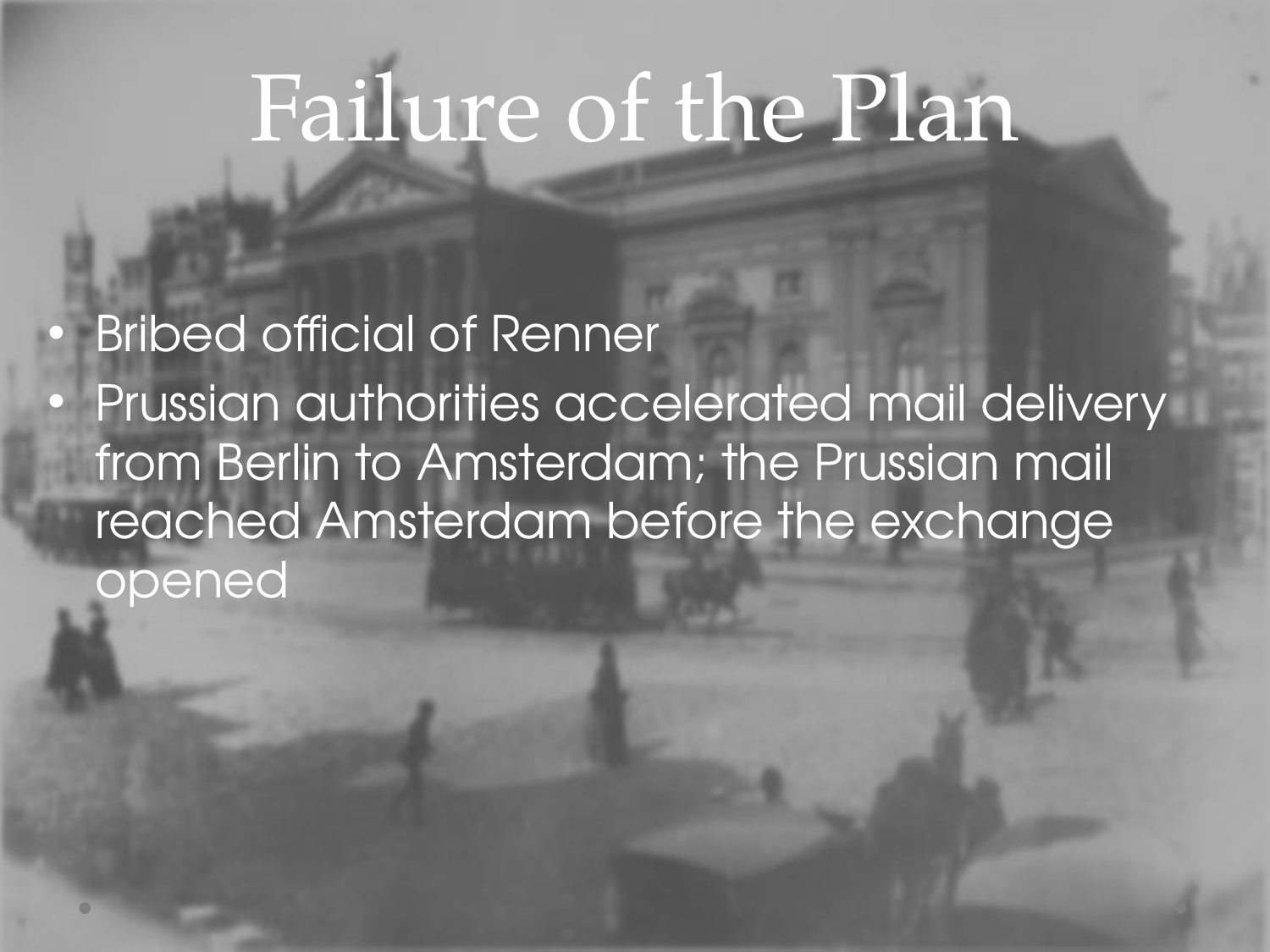

# Failure of the Plan
Bribed official of Renner
Prussian authorities accelerated mail delivery from Berlin to Amsterdam; the Prussian mail reached Amsterdam before the exchange opened